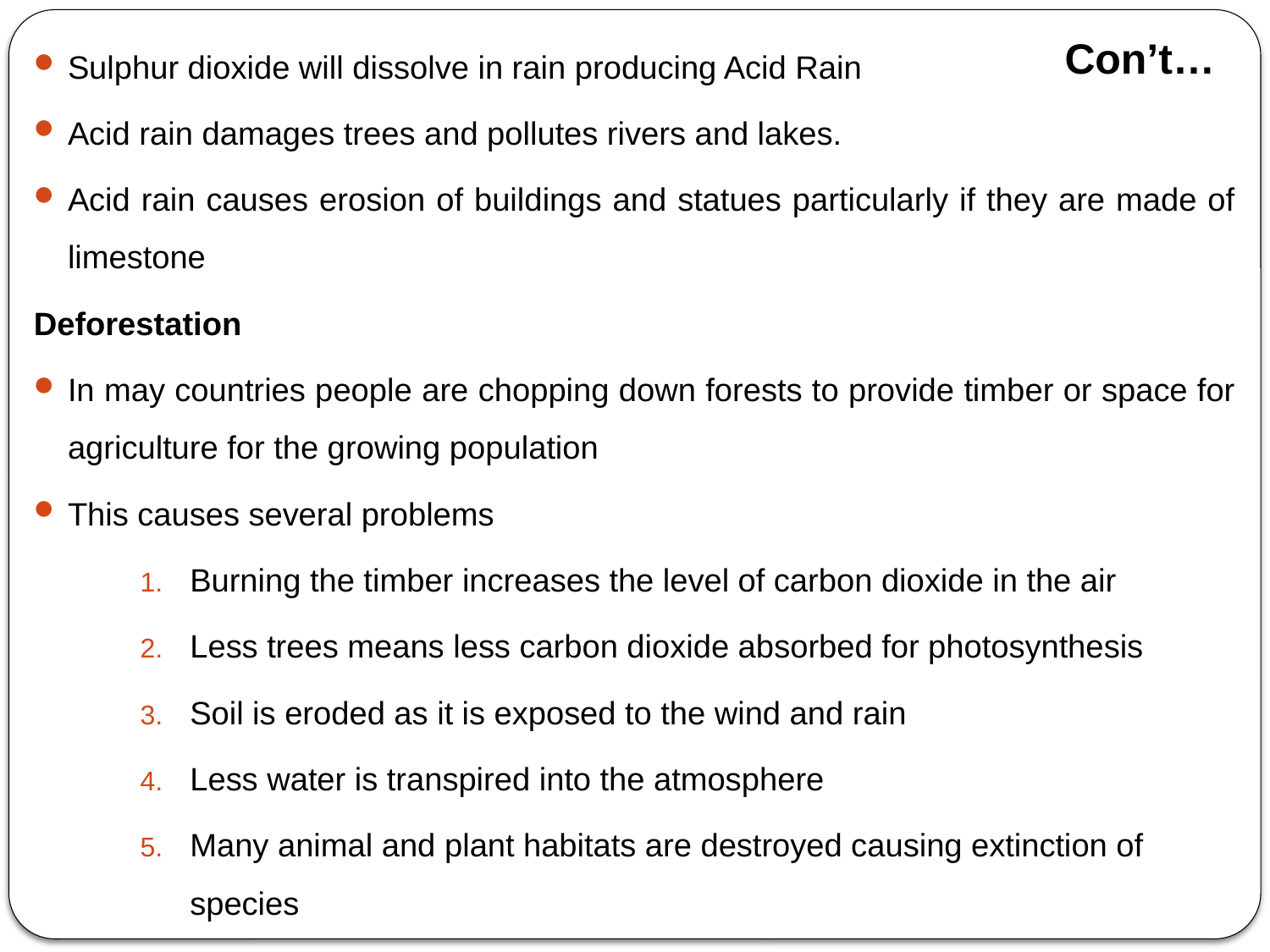

Sulphur dioxide will dissolve in rain producing Acid Rain
Acid rain damages trees and pollutes rivers and lakes.
Acid rain causes erosion of buildings and statues particularly if they are made of limestone
Deforestation
In may countries people are chopping down forests to provide timber or space for agriculture for the growing population
This causes several problems
Burning the timber increases the level of carbon dioxide in the air
Less trees means less carbon dioxide absorbed for photosynthesis
Soil is eroded as it is exposed to the wind and rain
Less water is transpired into the atmosphere
Many animal and plant habitats are destroyed causing extinction of species

# Con’t…